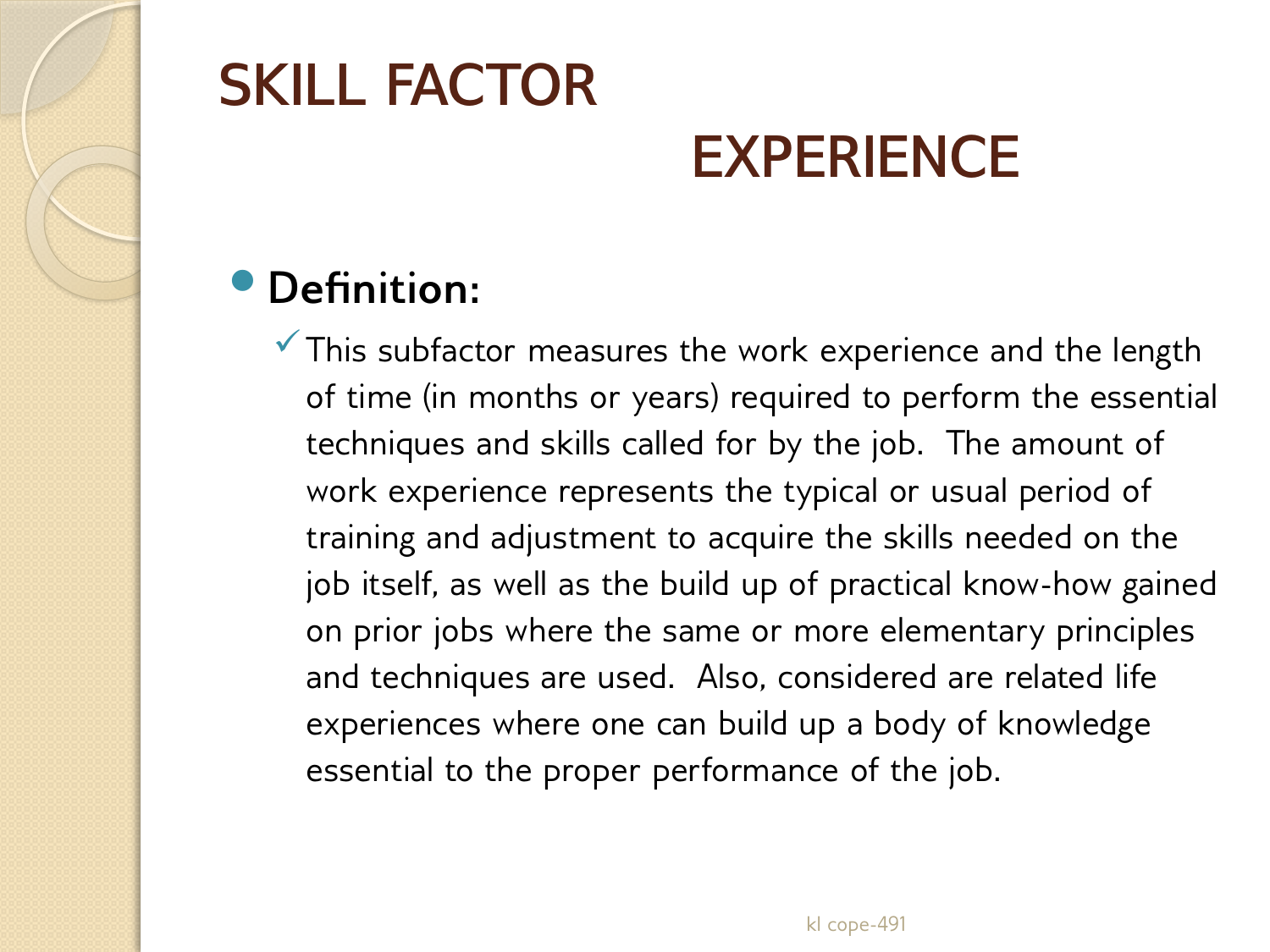

# SKILL FACTOR                                               EXPERIENCE
Definition:
This subfactor measures the work experience and the length of time (in months or years) required to perform the essential techniques and skills called for by the job.  The amount of work experience represents the typical or usual period of training and adjustment to acquire the skills needed on the job itself, as well as the build up of practical know-how gained on prior jobs where the same or more elementary principles and techniques are used.  Also, considered are related life experiences where one can build up a body of knowledge essential to the proper performance of the job.

kl cope-491